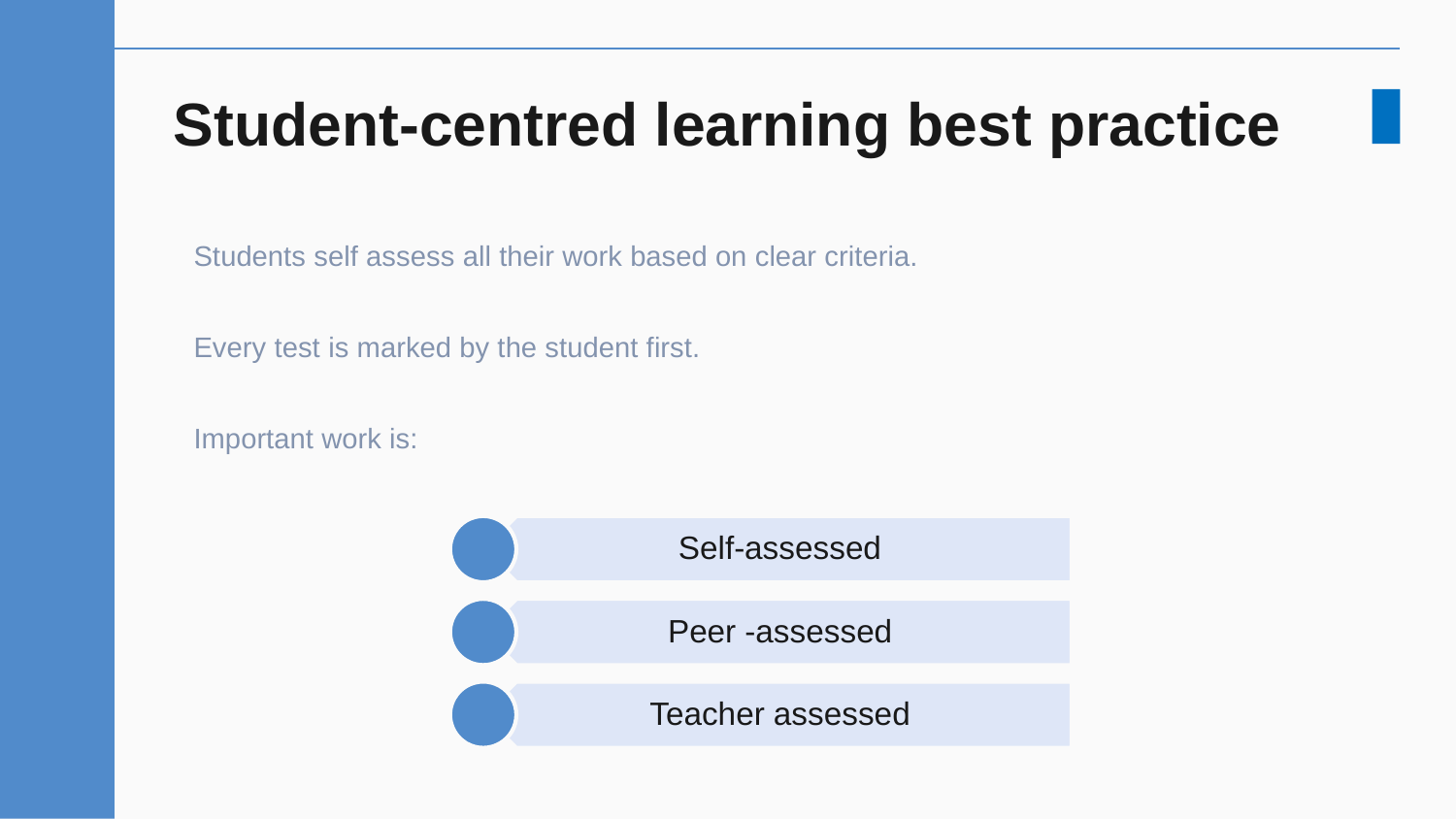

# Student-centred learning best practice

Students self assess all their work based on clear criteria.

Every test is marked by the student first.

Important work is:

Self-assessed
Peer -assessed
Teacher assessed